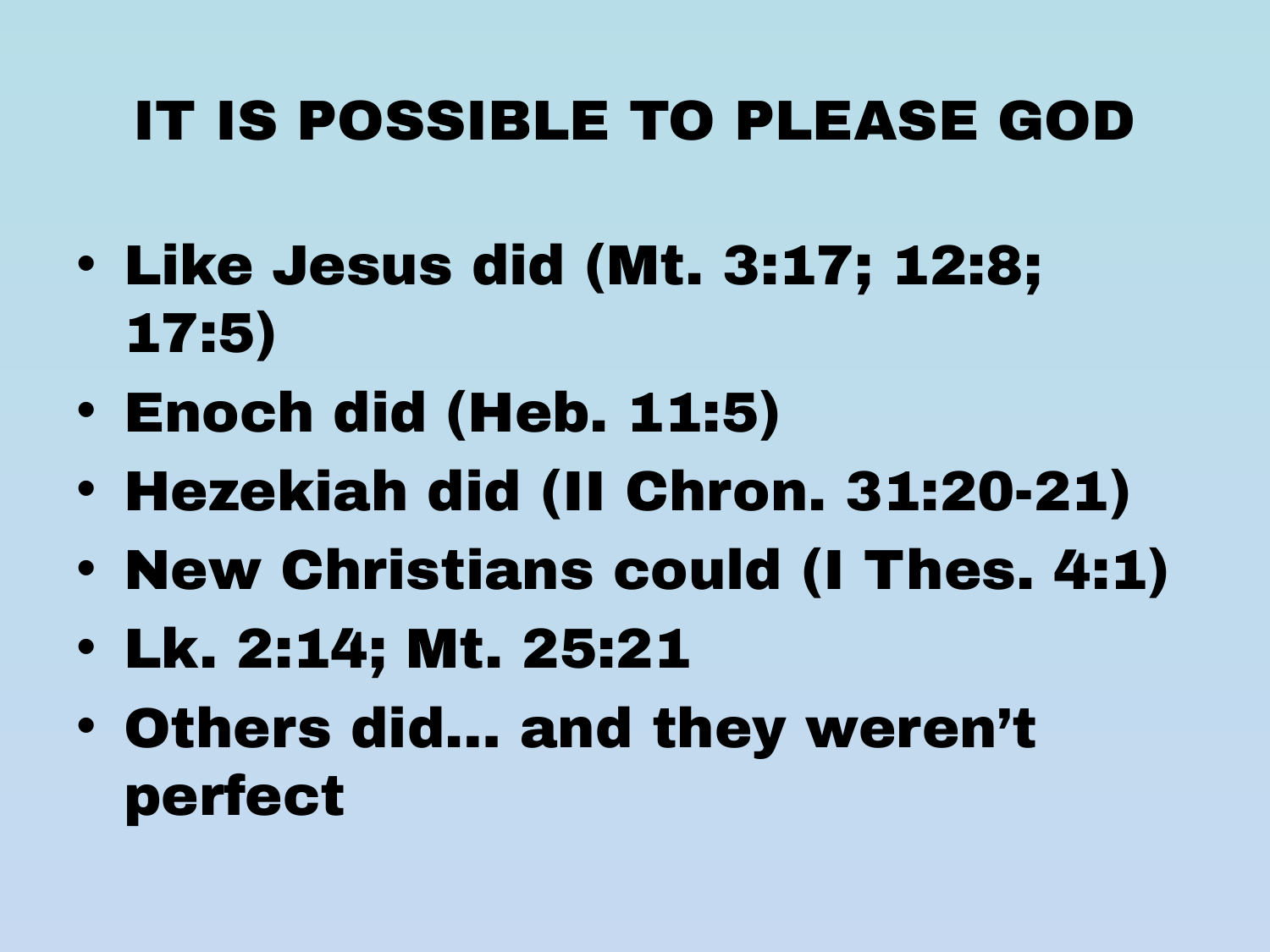

# IT IS POSSIBLE TO PLEASE GOD
Like Jesus did (Mt. 3:17; 12:8; 17:5)
Enoch did (Heb. 11:5)
Hezekiah did (II Chron. 31:20-21)
New Christians could (I Thes. 4:1)
Lk. 2:14; Mt. 25:21
Others did… and they weren’t perfect